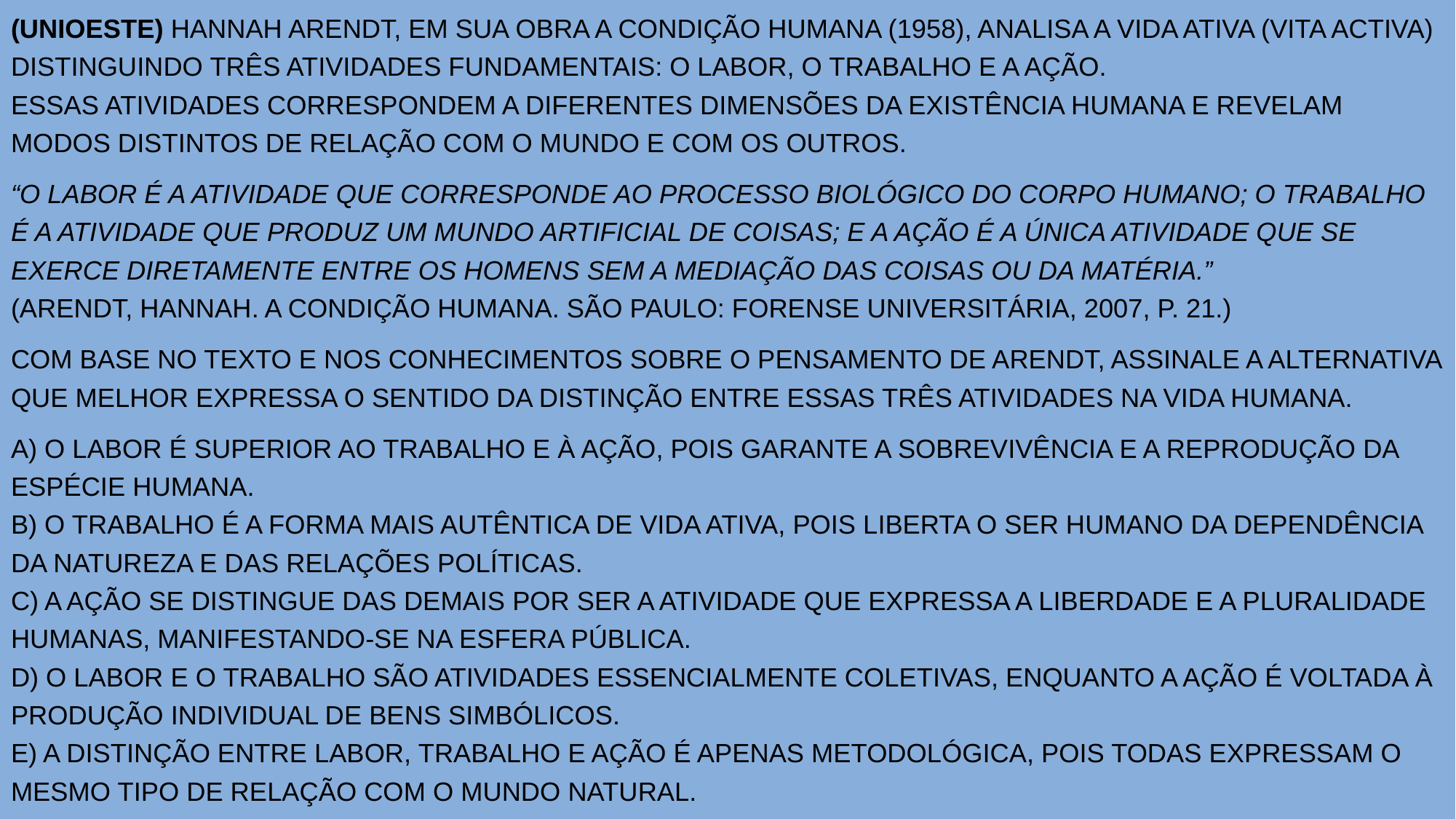

(UNIOESTE) Hannah Arendt, em sua obra A condição humana (1958), analisa a vida ativa (vita activa) distinguindo três atividades fundamentais: o labor, o trabalho e a ação.
Essas atividades correspondem a diferentes dimensões da existência humana e revelam modos distintos de relação com o mundo e com os outros.
“O labor é a atividade que corresponde ao processo biológico do corpo humano; o trabalho é a atividade que produz um mundo artificial de coisas; e a ação é a única atividade que se exerce diretamente entre os homens sem a mediação das coisas ou da matéria.”
(ARENDT, Hannah. A condição humana. São Paulo: Forense Universitária, 2007, p. 21.)
Com base no texto e nos conhecimentos sobre o pensamento de Arendt, assinale a alternativa que melhor expressa o sentido da distinção entre essas três atividades na vida humana.
A) O labor é superior ao trabalho e à ação, pois garante a sobrevivência e a reprodução da espécie humana.
B) O trabalho é a forma mais autêntica de vida ativa, pois liberta o ser humano da dependência da natureza e das relações políticas.
C) A ação se distingue das demais por ser a atividade que expressa a liberdade e a pluralidade humanas, manifestando-se na esfera pública.
D) O labor e o trabalho são atividades essencialmente coletivas, enquanto a ação é voltada à produção individual de bens simbólicos.
E) A distinção entre labor, trabalho e ação é apenas metodológica, pois todas expressam o mesmo tipo de relação com o mundo natural.